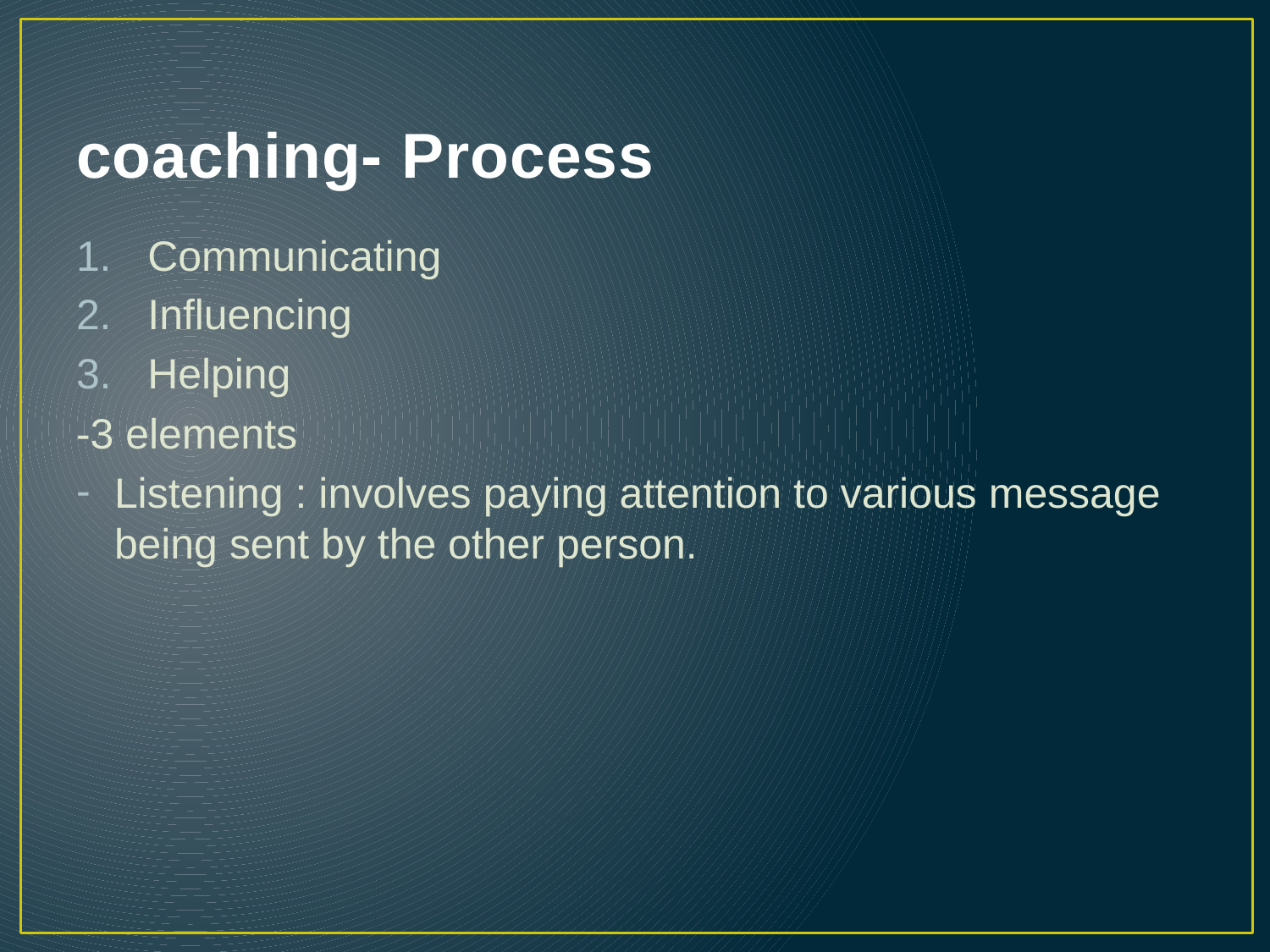

# coaching- Process
Communicating
Influencing
Helping
-3 elements
Listening : involves paying attention to various message being sent by the other person.